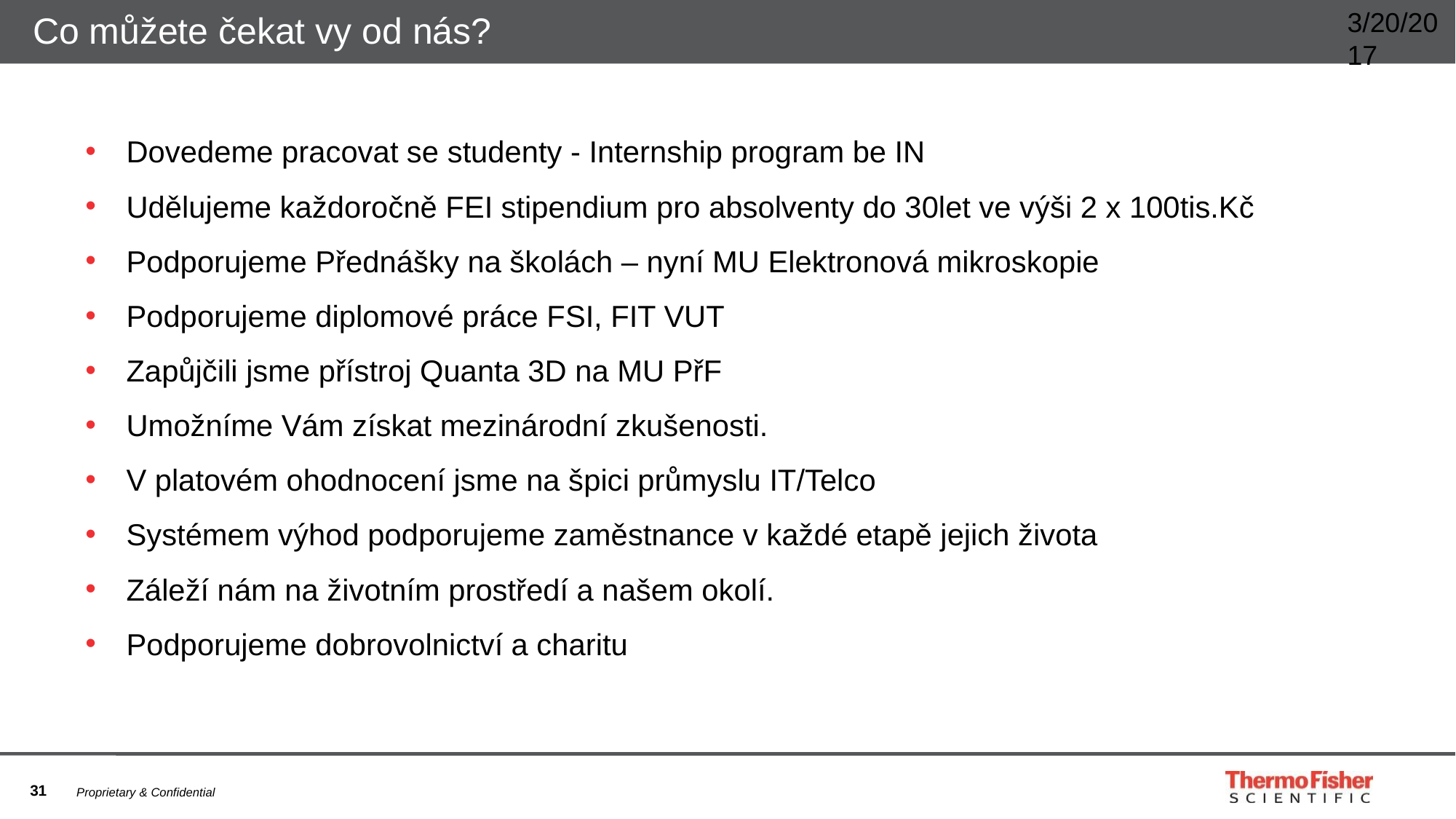

# Co můžete čekat vy od nás?
3/20/2017
Dovedeme pracovat se studenty - Internship program be IN
Udělujeme každoročně FEI stipendium pro absolventy do 30let ve výši 2 x 100tis.Kč
Podporujeme Přednášky na školách – nyní MU Elektronová mikroskopie
Podporujeme diplomové práce FSI, FIT VUT
Zapůjčili jsme přístroj Quanta 3D na MU PřF
Umožníme Vám získat mezinárodní zkušenosti.
V platovém ohodnocení jsme na špici průmyslu IT/Telco
Systémem výhod podporujeme zaměstnance v každé etapě jejich života
Záleží nám na životním prostředí a našem okolí.
Podporujeme dobrovolnictví a charitu